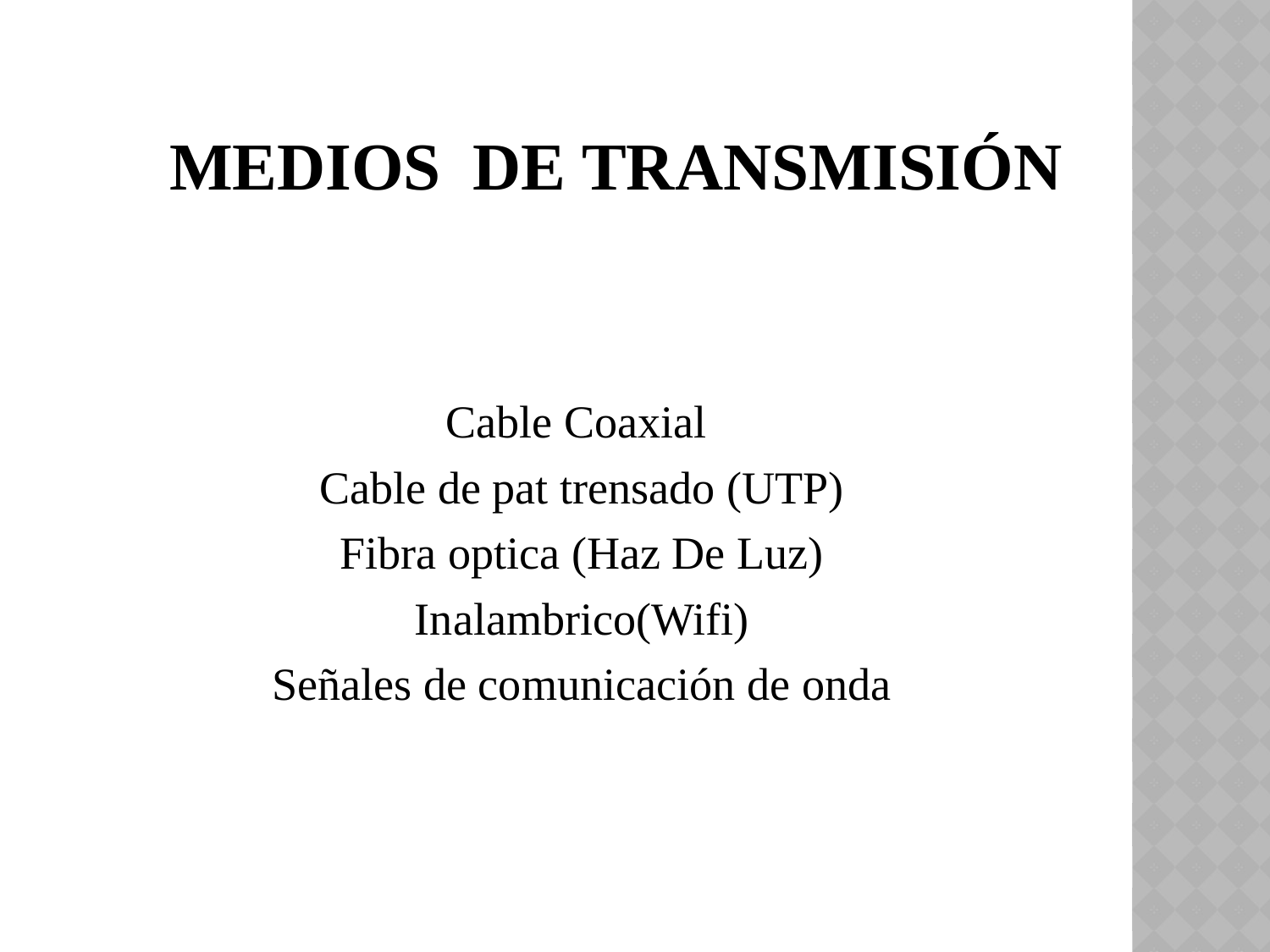

# Medios  De Transmisión
Cable Coaxial
Cable de pat trensado (UTP)
Fibra optica (Haz De Luz)
Inalambrico(Wifi)
Señales de comunicación de onda